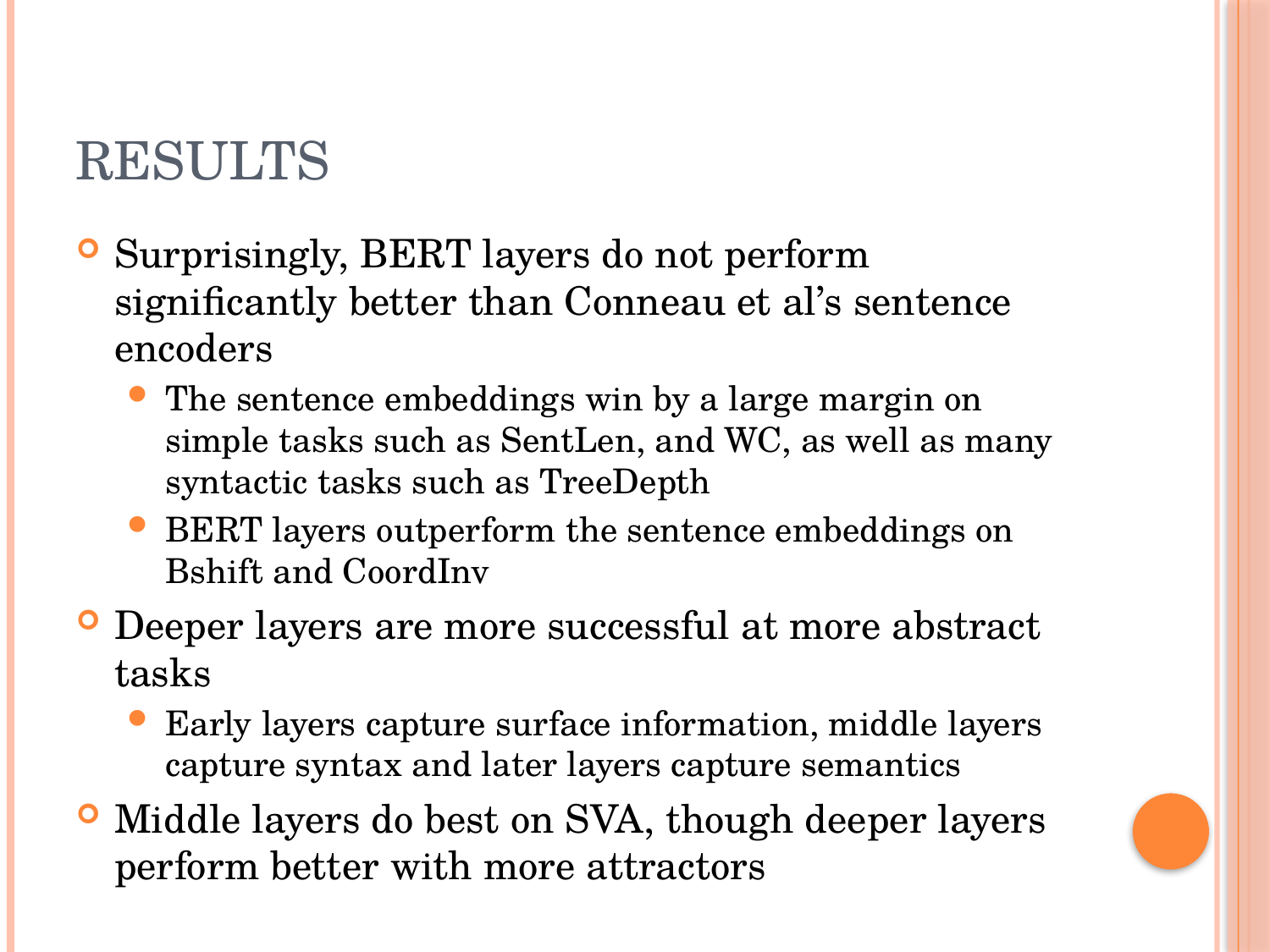

# Results
Surprisingly, BERT layers do not perform significantly better than Conneau et al’s sentence encoders
The sentence embeddings win by a large margin on simple tasks such as SentLen, and WC, as well as many syntactic tasks such as TreeDepth
BERT layers outperform the sentence embeddings on Bshift and CoordInv
Deeper layers are more successful at more abstract tasks
Early layers capture surface information, middle layers capture syntax and later layers capture semantics
Middle layers do best on SVA, though deeper layers perform better with more attractors